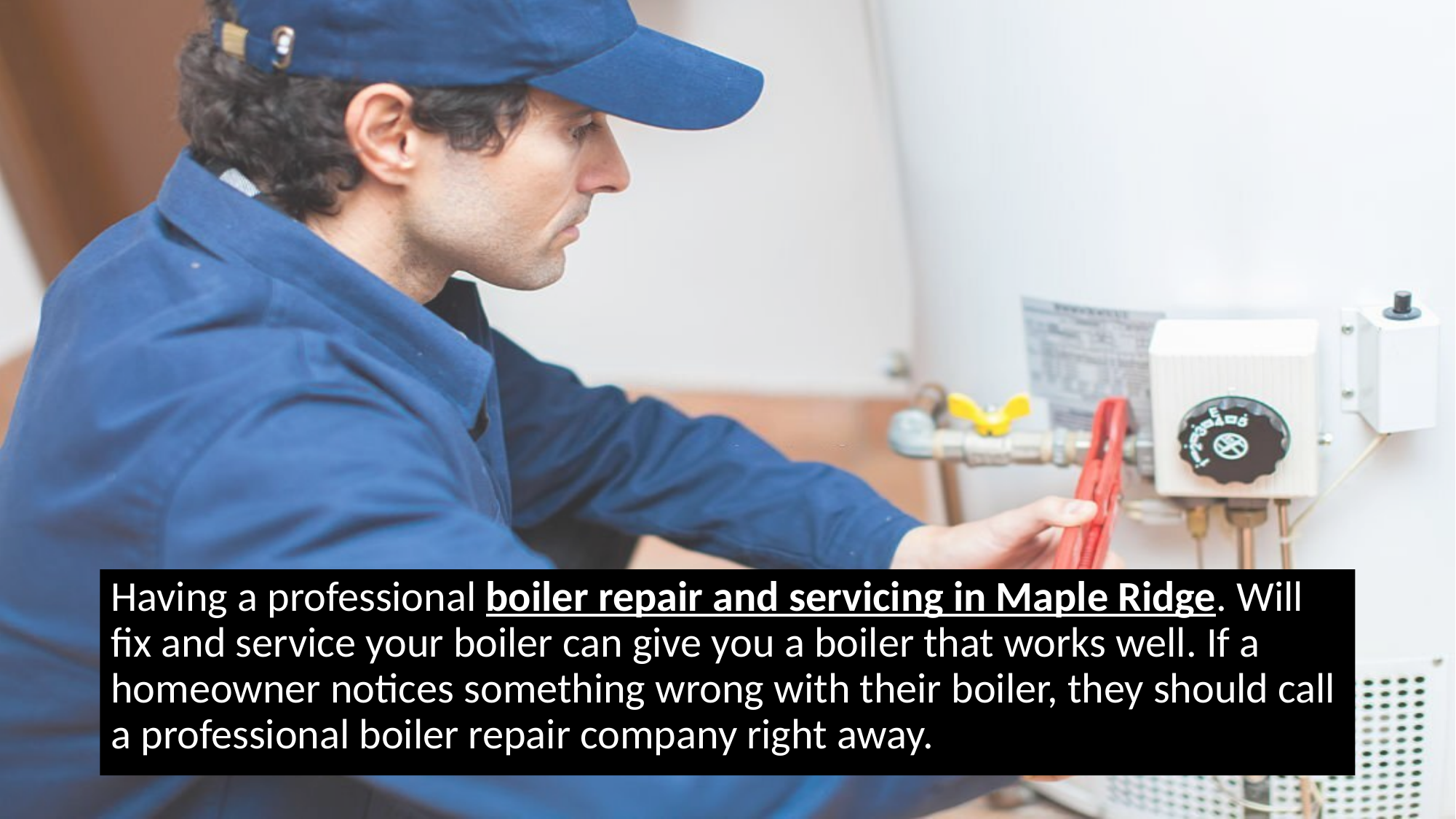

Having a professional boiler repair and servicing in Maple Ridge. Will fix and service your boiler can give you a boiler that works well. If a homeowner notices something wrong with their boiler, they should call a professional boiler repair company right away.